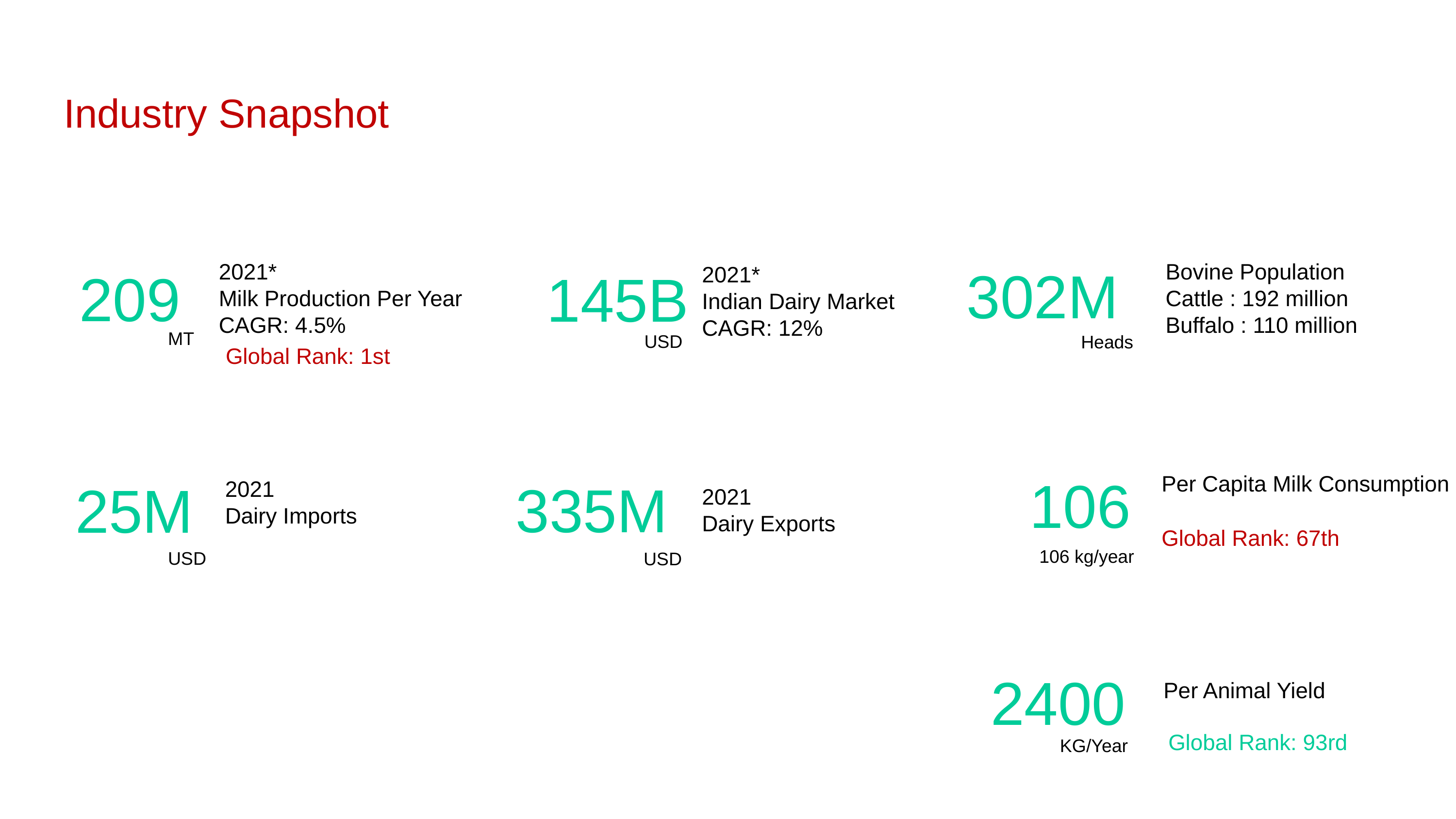

Industry Snapshot
302M
209
2021*
Milk Production Per Year
CAGR: 4.5%
Global Rank: 1st
Bovine Population
Cattle : 192 million
Buffalo : 110 million
145B
2021*
Indian Dairy Market
CAGR: 12%
USD
MT
Heads
106
335M
2021
Dairy Exports
USD
25M
2021
Dairy Imports
USD
Per Capita Milk Consumption
Global Rank: 67th
106 kg/year
2400
Per Animal Yield
Global Rank: 93rd
 KG/Year